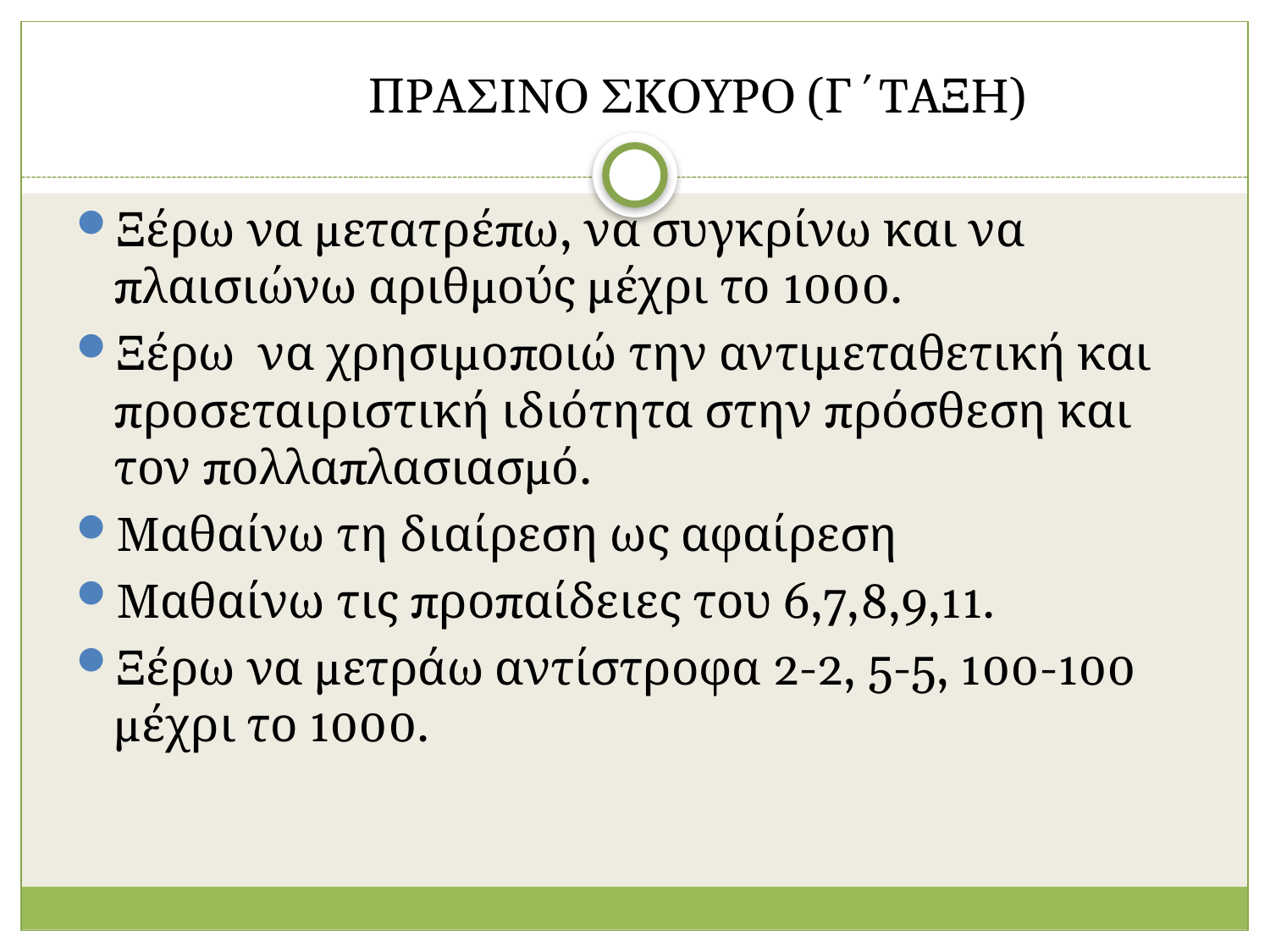

ΠΡΑΣΙΝΟ ΣΚΟΥΡΟ (Γ΄ΤΑΞΗ)

Ξέρω να μετατρέπω, να συγκρίνω και να πλαισιώνω αριθμούς μέχρι το 1000.
Ξέρω  να χρησιμοποιώ την αντιμεταθετική και προσεταιριστική ιδιότητα στην πρόσθεση και τον πολλαπλασιασμό.
Μαθαίνω τη διαίρεση ως αφαίρεση
Μαθαίνω τις προπαίδειες του 6,7,8,9,11.
Ξέρω να μετράω αντίστροφα 2-2, 5-5, 100-100 μέχρι το 1000.